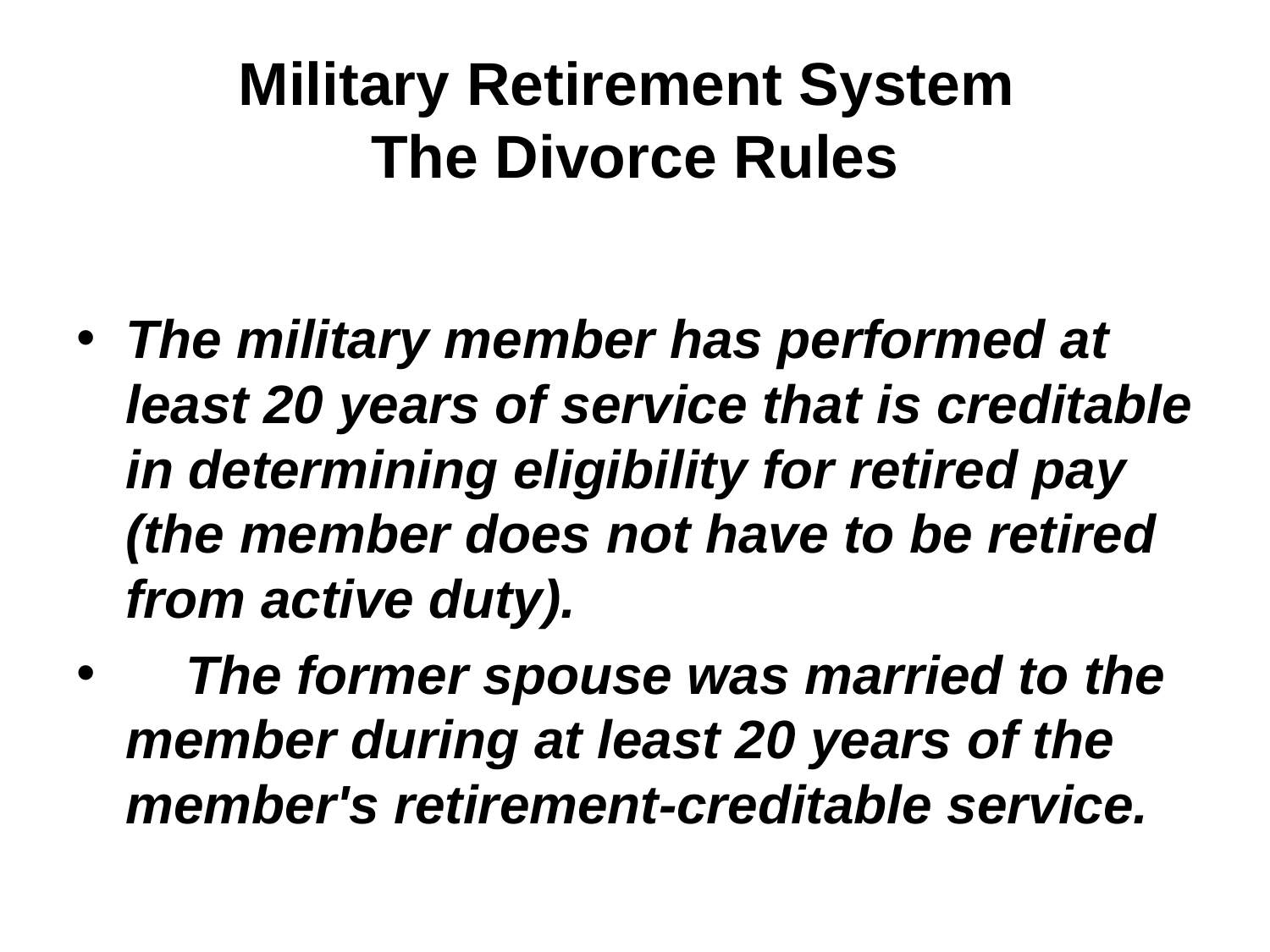

# Military Retirement System The Divorce Rules

The military member has performed at least 20 years of service that is creditable in determining eligibility for retired pay (the member does not have to be retired from active duty).
    The former spouse was married to the member during at least 20 years of the member's retirement-creditable service.